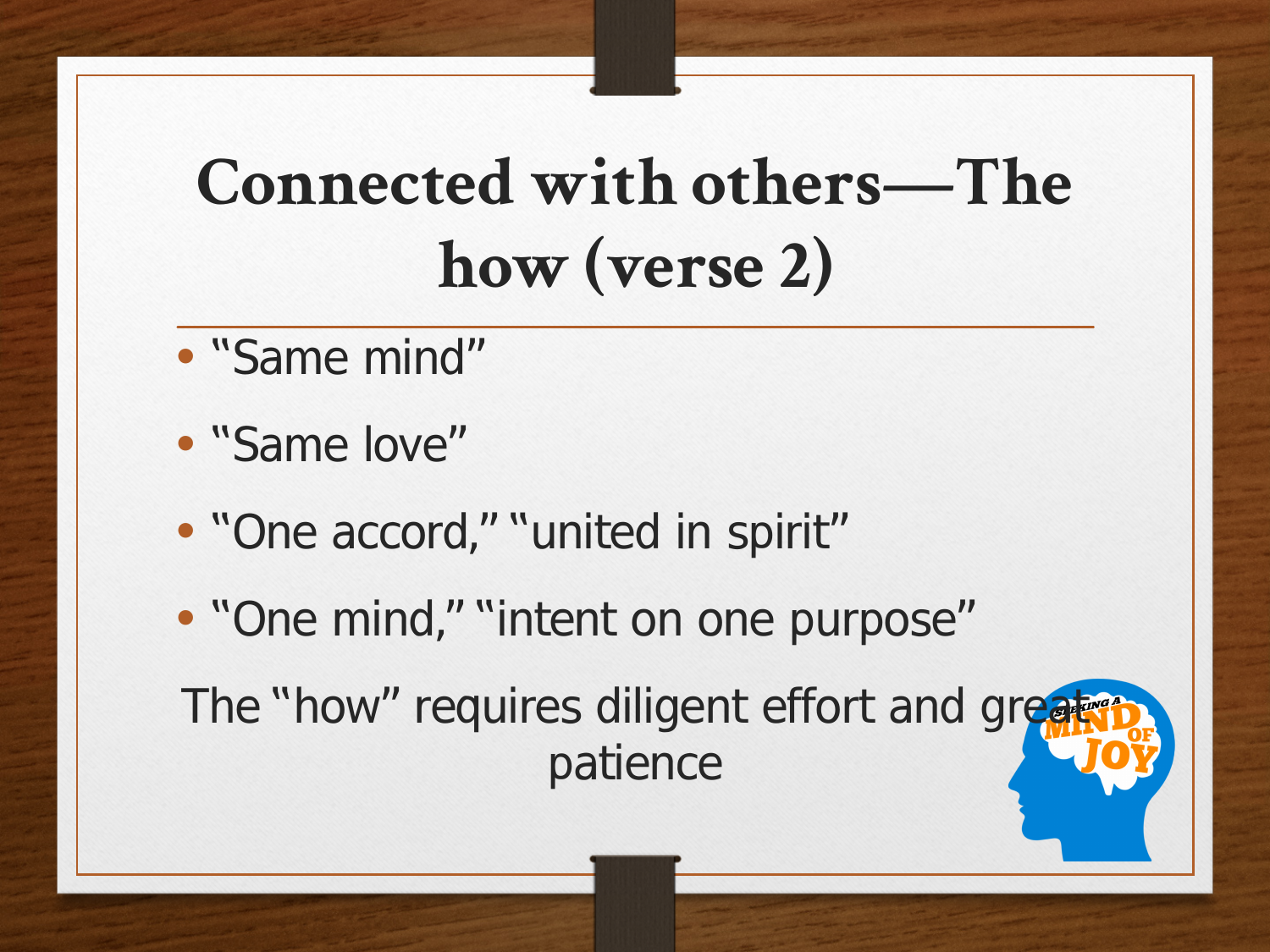

# Connected with others—The how (verse 2)
“Same mind”
“Same love”
“One accord,” “united in spirit”
“One mind,” “intent on one purpose”
The “how” requires diligent effort and great patience